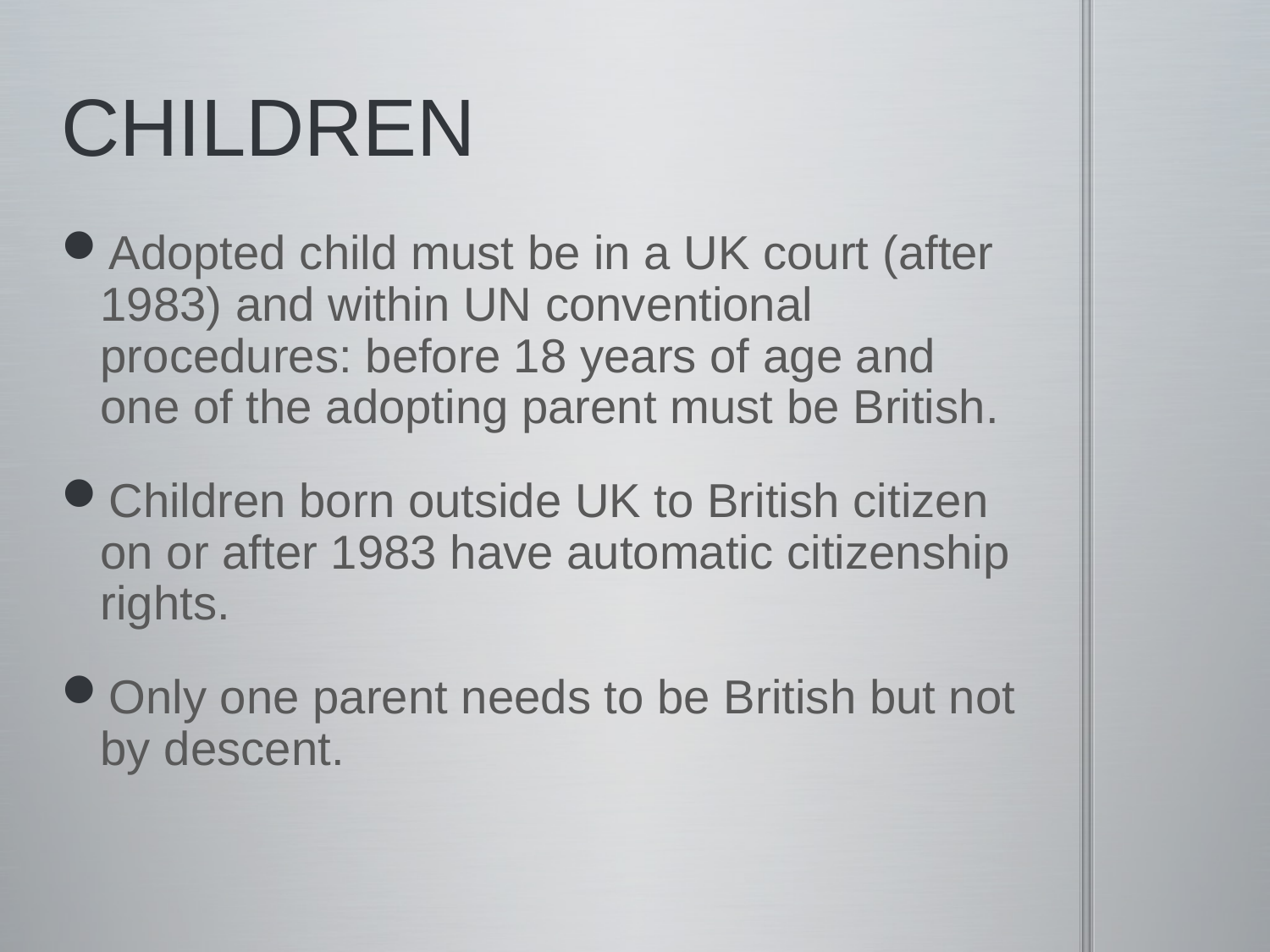

# CHILDREN
Adopted child must be in a UK court (after 1983) and within UN conventional procedures: before 18 years of age and one of the adopting parent must be British.
Children born outside UK to British citizen on or after 1983 have automatic citizenship rights.
Only one parent needs to be British but not by descent.